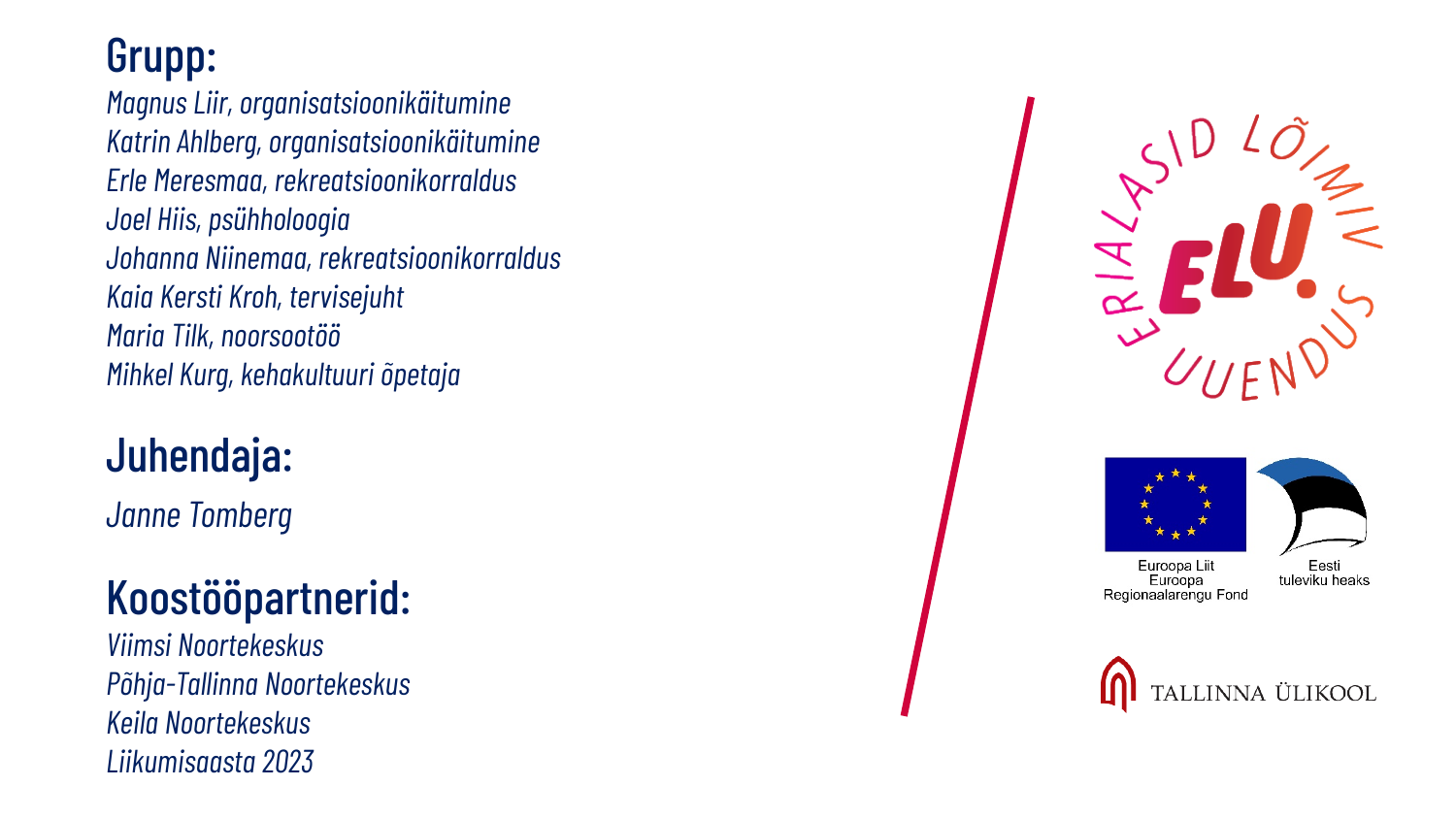

Grupp:
Magnus Liir, organisatsioonikäitumine
Katrin Ahlberg, organisatsioonikäitumine
Erle Meresmaa, rekreatsioonikorraldus
Joel Hiis, psühholoogia
Johanna Niinemaa, rekreatsioonikorraldus
Kaia Kersti Kroh, tervisejuht
Maria Tilk, noorsootöö
Mihkel Kurg, kehakultuuri õpetaja
Juhendaja:
Janne Tomberg
Koostööpartnerid:
Viimsi Noortekeskus
Põhja-Tallinna Noortekeskus
Keila Noortekeskus
Liikumisaasta 2023